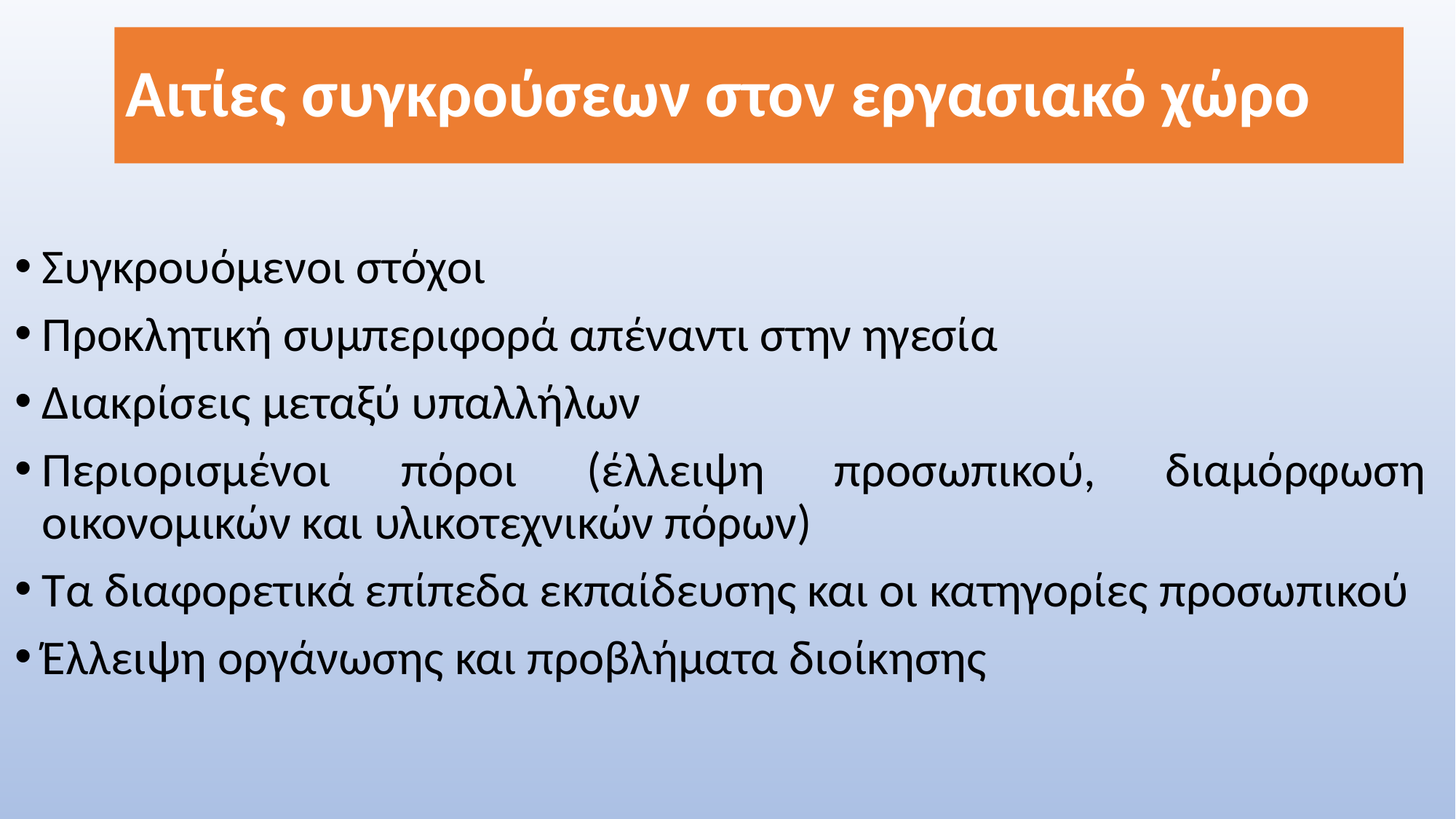

# Αιτίες συγκρούσεων στον εργασιακό χώρο

Συγκρουόμενοι στόχοι
Προκλητική συμπεριφορά απέναντι στην ηγεσία
Διακρίσεις μεταξύ υπαλλήλων
Περιορισμένοι πόροι (έλλειψη προσωπικού, διαμόρφωση οικονομικών και υλικοτεχνικών πόρων)
Τα διαφορετικά επίπεδα εκπαίδευσης και οι κατηγορίες προσωπικού
Έλλειψη οργάνωσης και προβλήματα διοίκησης